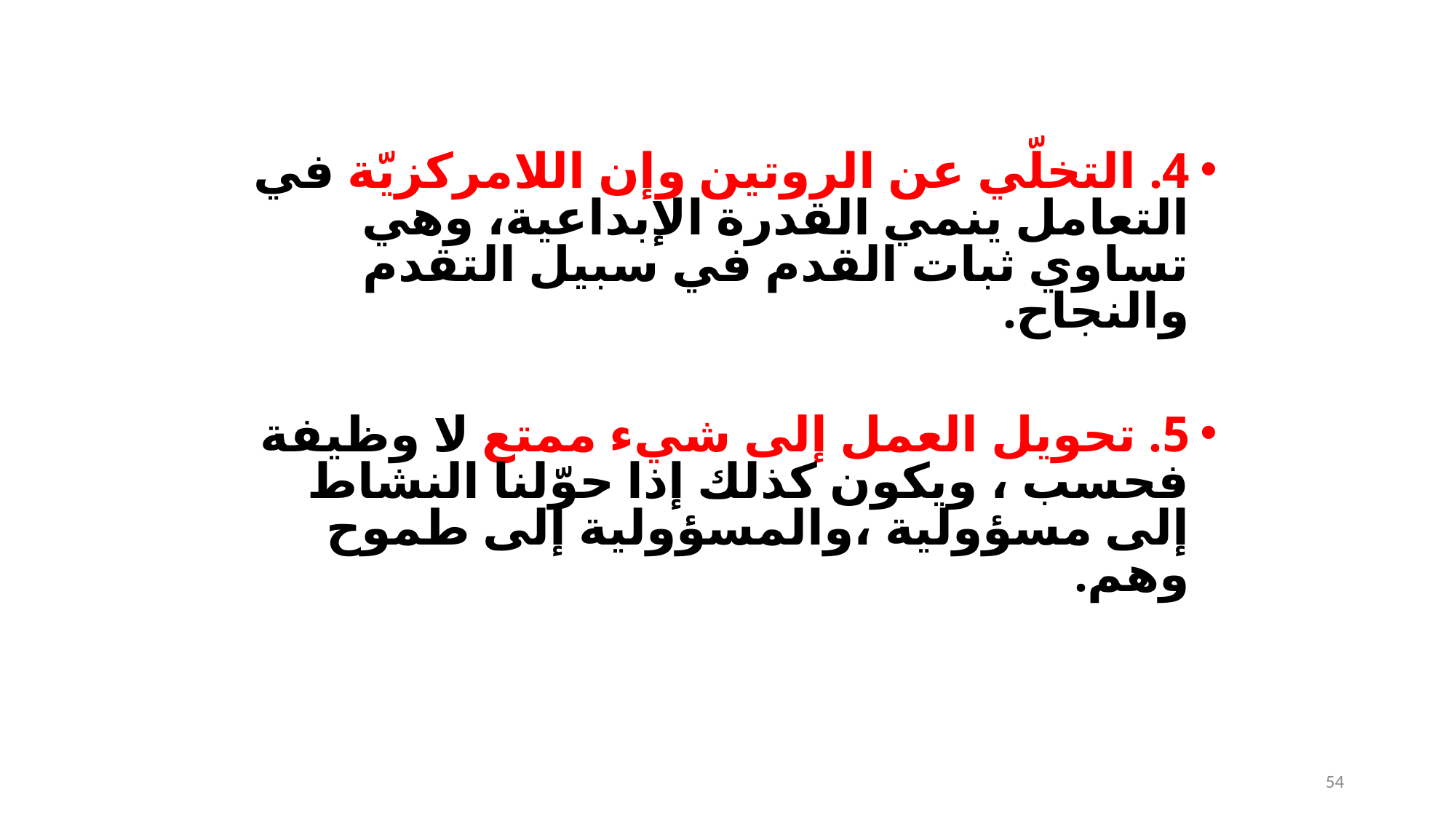

4. التخلّي عن الروتين وإن اللامركزيّة في التعامل ينمي القدرة الإبداعية، وهي تساوي ثبات القدم في سبيل التقدم والنجاح.

5. تحويل العمل إلى شيء ممتع لا وظيفة فحسب ، ويكون كذلك إذا حوّلنا النشاط إلى مسؤولية ،والمسؤولية إلى طموح وهم.

54